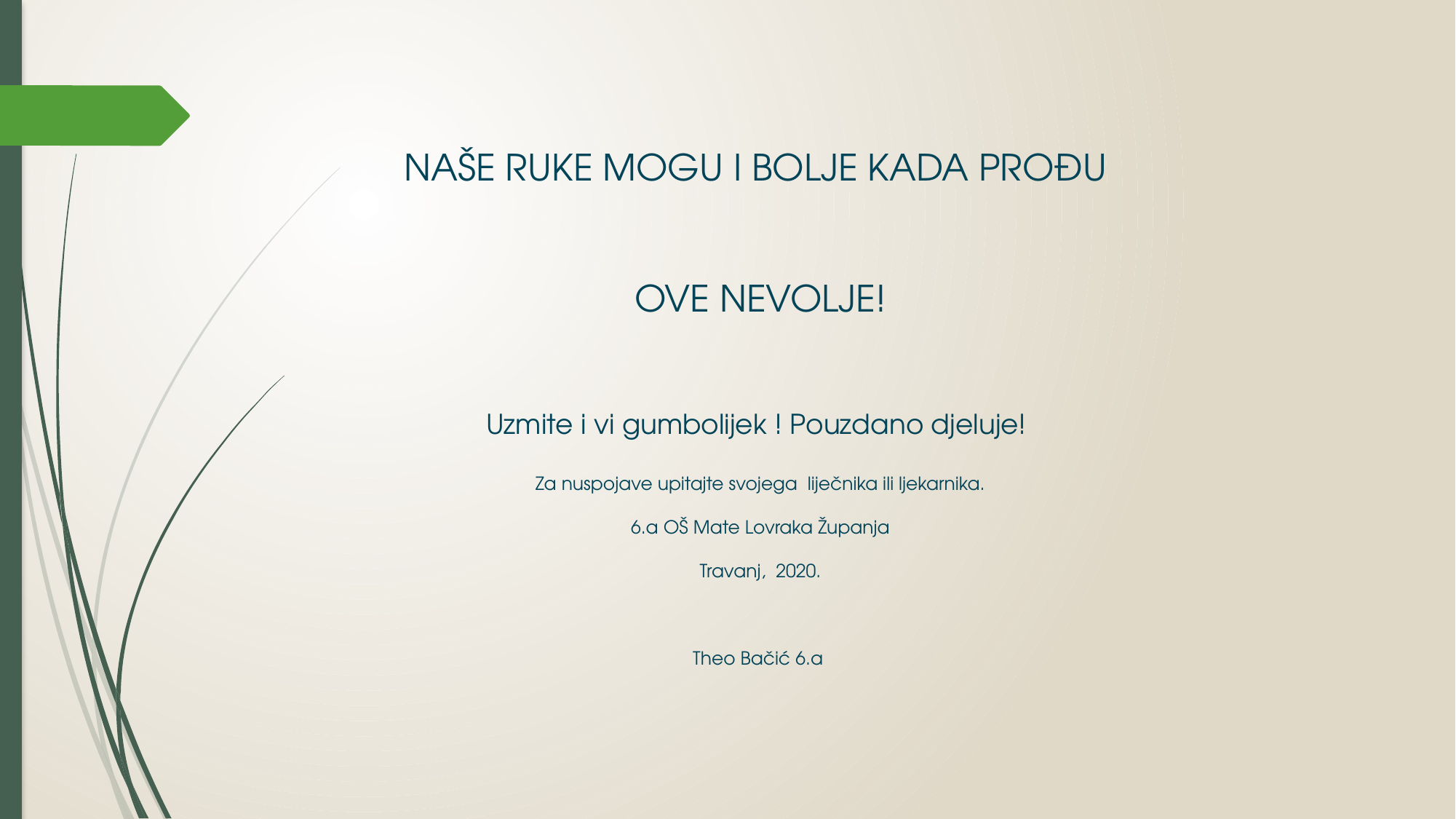

NAŠE RUKE MOGU I BOLJE KADA PROĐU

OVE NEVOLJE!

Uzmite i vi gumbolijek ! Pouzdano djeluje!

Za nuspojave upitajte svojega  liječnika ili ljekarnika.

6.a OŠ Mate Lovraka Županja

Travanj,  2020.

Theo Bačić 6.a